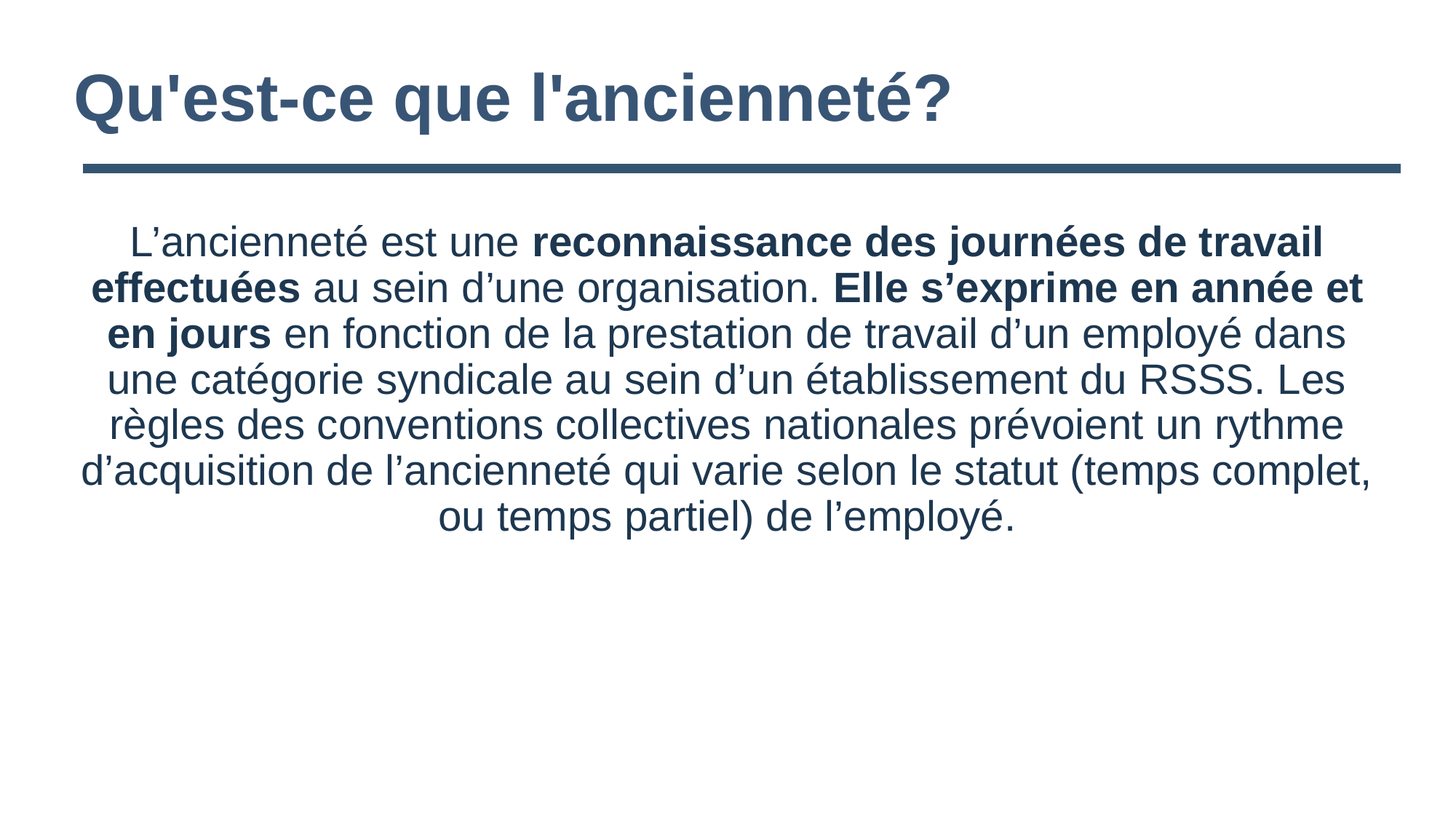

# Qu'est-ce que l'ancienneté?
L’ancienneté est une reconnaissance des journées de travail effectuées au sein d’une organisation. Elle s’exprime en année et en jours en fonction de la prestation de travail d’un employé dans une catégorie syndicale au sein d’un établissement du RSSS. Les règles des conventions collectives nationales prévoient un rythme d’acquisition de l’ancienneté qui varie selon le statut (temps complet, ou temps partiel) de l’employé.